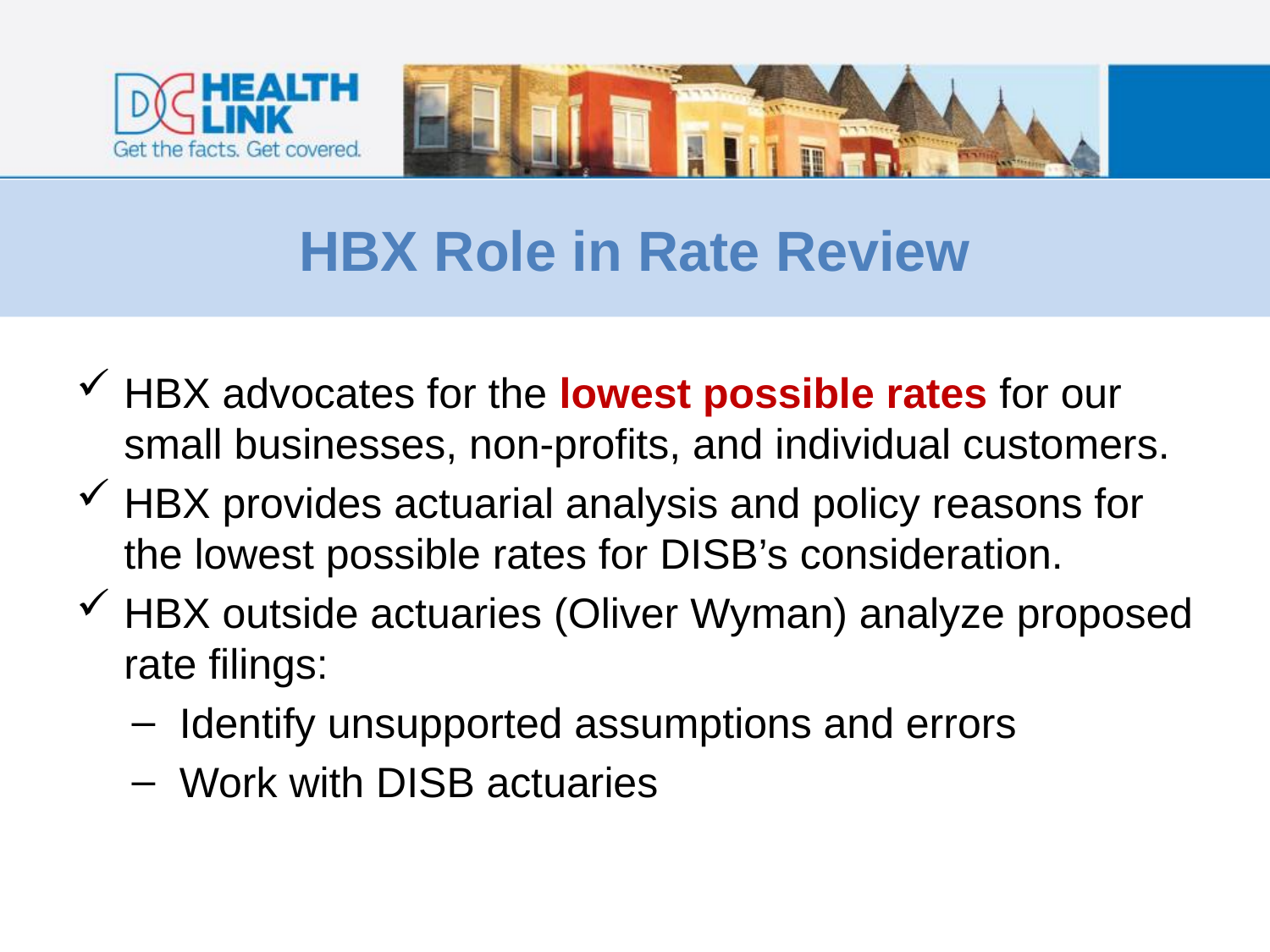

# HBX Role in Rate Review
HBX advocates for the lowest possible rates for our small businesses, non-profits, and individual customers.
HBX provides actuarial analysis and policy reasons for the lowest possible rates for DISB’s consideration.
HBX outside actuaries (Oliver Wyman) analyze proposed rate filings:
Identify unsupported assumptions and errors
Work with DISB actuaries